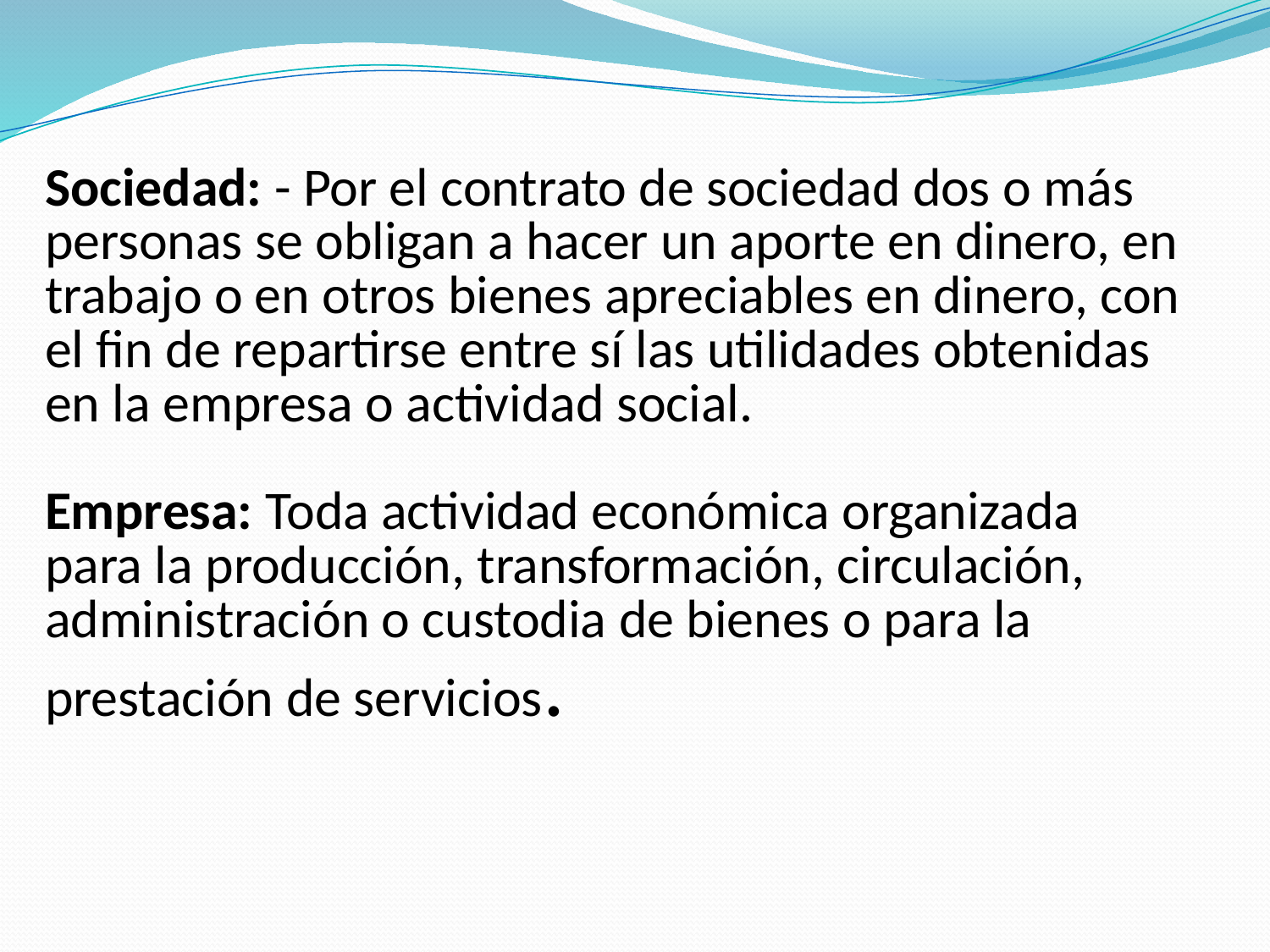

# Sociedad: - Por el contrato de sociedad dos o más personas se obligan a hacer un aporte en dinero, en trabajo o en otros bienes apreciables en dinero, con el fin de repartirse entre sí las utilidades obtenidas en la empresa o actividad social. Empresa: Toda actividad económica organizada para la producción, transformación, circulación, administración o custodia de bienes o para la prestación de servicios.